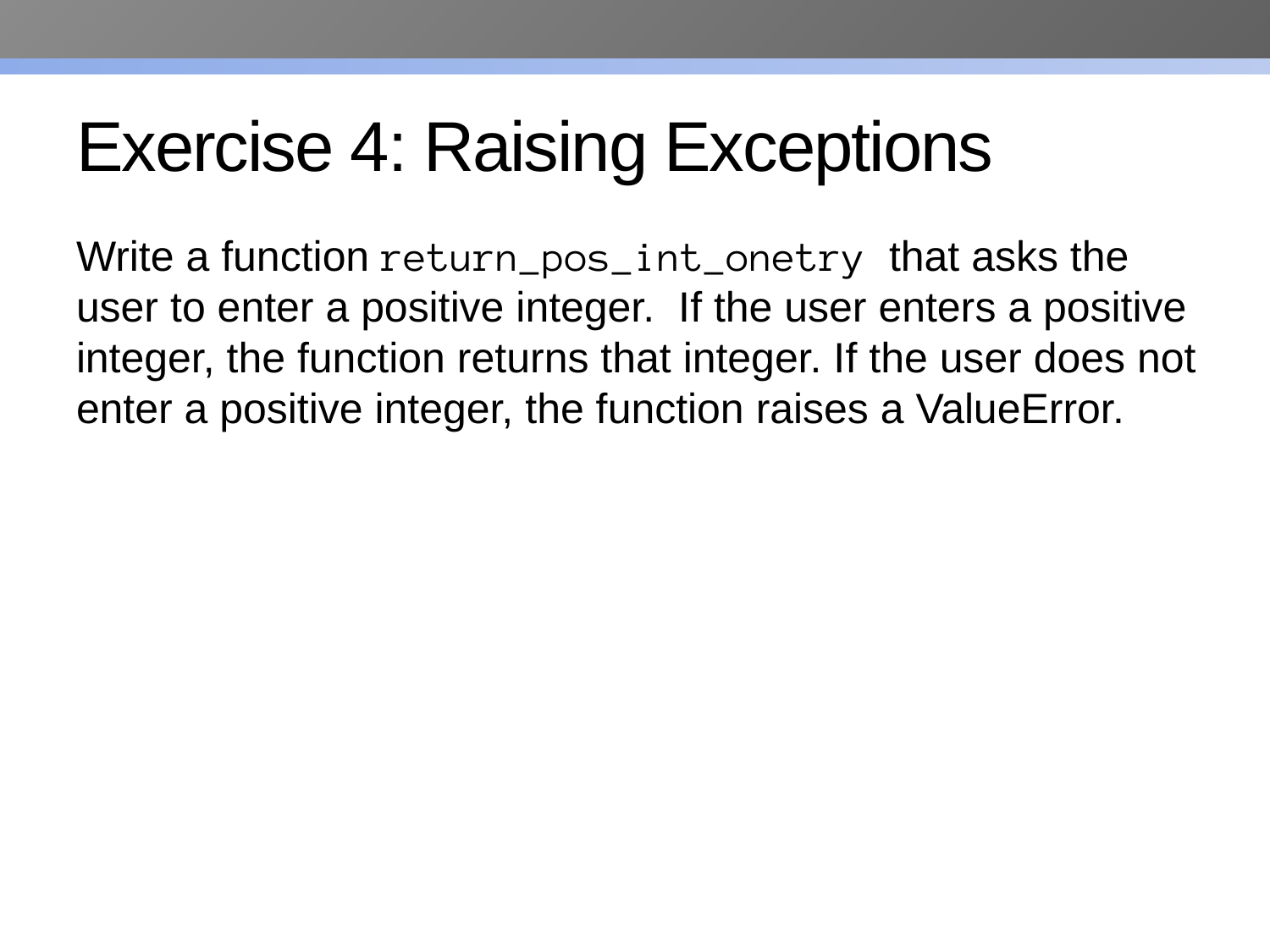

# Exercise 4: Raising Exceptions
Write a function return_pos_int_onetry that asks the user to enter a positive integer.  If the user enters a positive integer, the function returns that integer. If the user does not enter a positive integer, the function raises a ValueError.